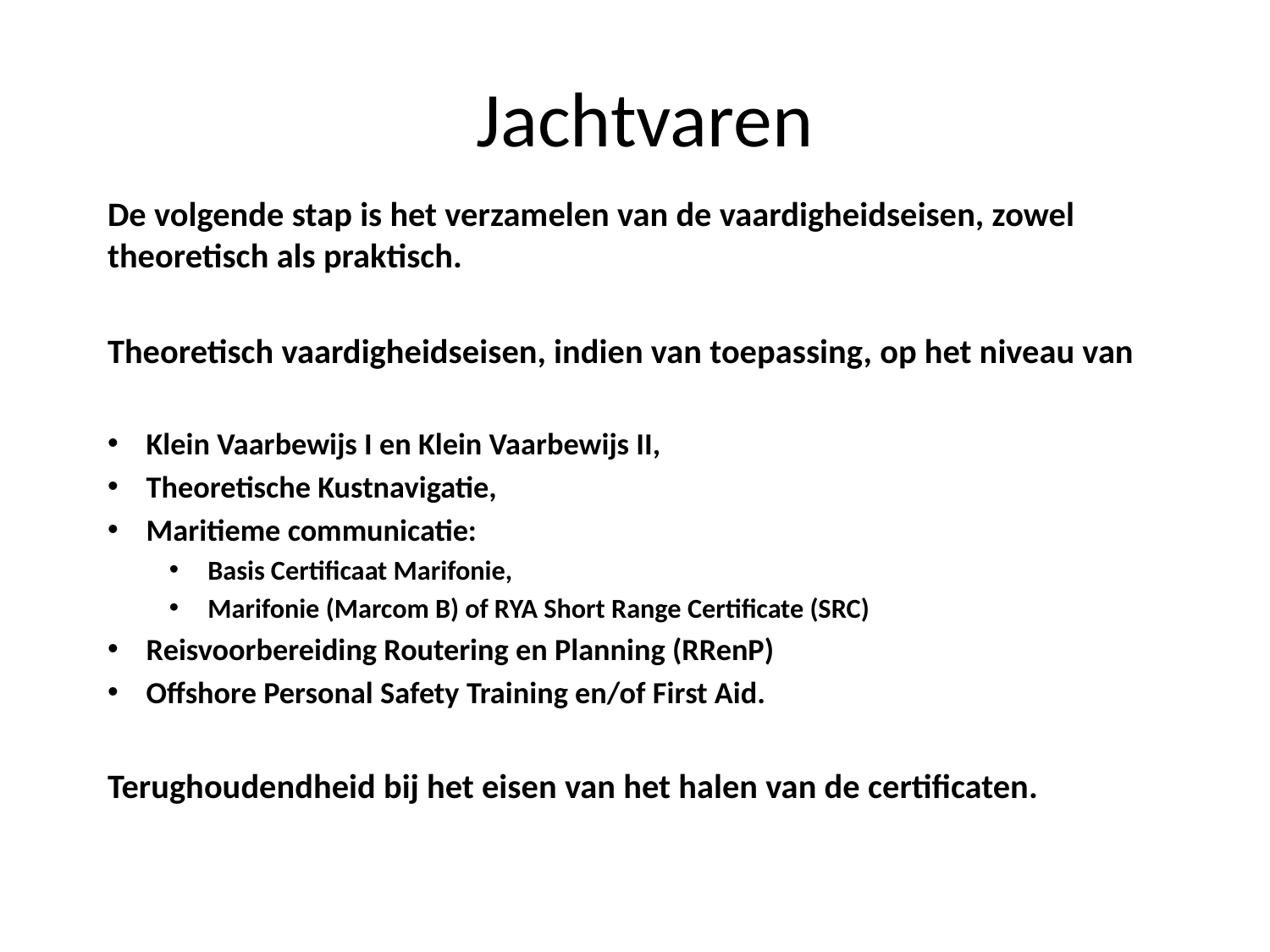

# Jachtvaren
De volgende stap is het verzamelen van de vaardigheidseisen, zowel theoretisch als praktisch.

Theoretisch vaardigheidseisen, indien van toepassing, op het niveau van

Klein Vaarbewijs I en Klein Vaarbewijs II,
Theoretische Kustnavigatie,
Maritieme communicatie:
Basis Certificaat Marifonie,
Marifonie (Marcom B) of RYA Short Range Certificate (SRC)
Reisvoorbereiding Routering en Planning (RRenP)
Offshore Personal Safety Training en/of First Aid.

Terughoudendheid bij het eisen van het halen van de certificaten.